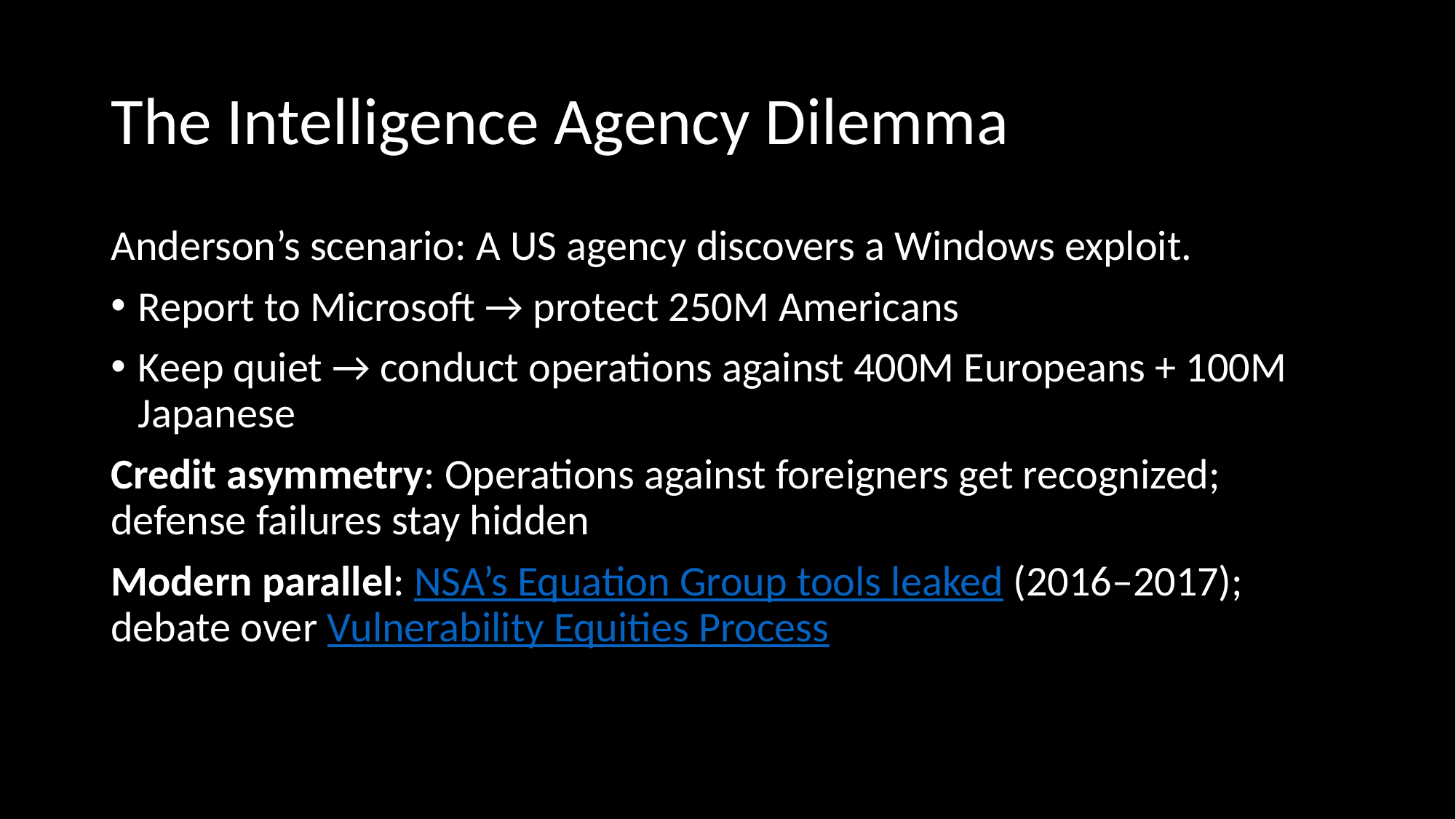

# The Intelligence Agency Dilemma
Anderson’s scenario: A US agency discovers a Windows exploit.
Report to Microsoft → protect 250M Americans
Keep quiet → conduct operations against 400M Europeans + 100M Japanese
Credit asymmetry: Operations against foreigners get recognized; defense failures stay hidden
Modern parallel: NSA’s Equation Group tools leaked (2016–2017); debate over Vulnerability Equities Process